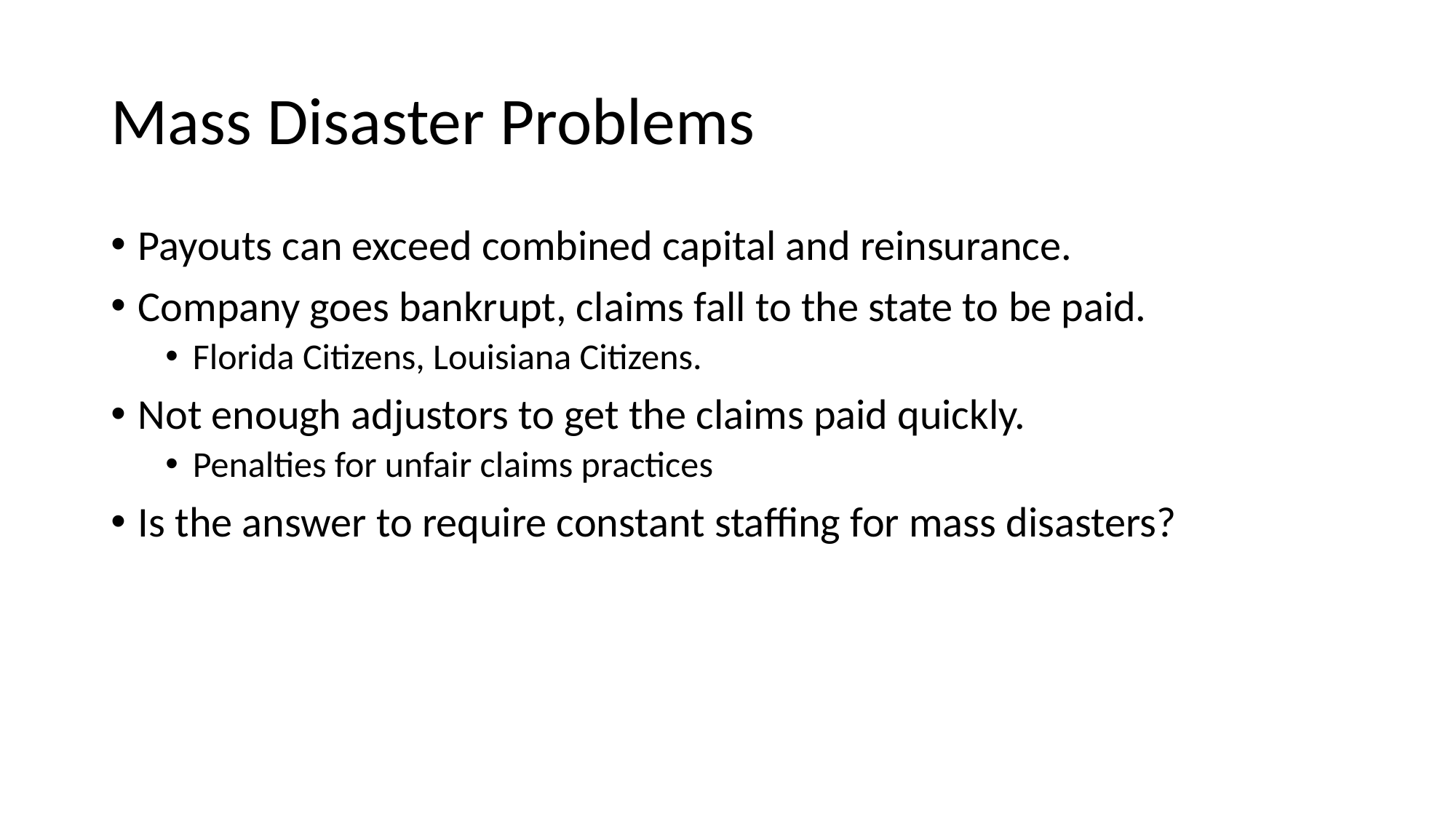

# Mass Disaster Problems
Payouts can exceed combined capital and reinsurance.
Company goes bankrupt, claims fall to the state to be paid.
Florida Citizens, Louisiana Citizens.
Not enough adjustors to get the claims paid quickly.
Penalties for unfair claims practices
Is the answer to require constant staffing for mass disasters?